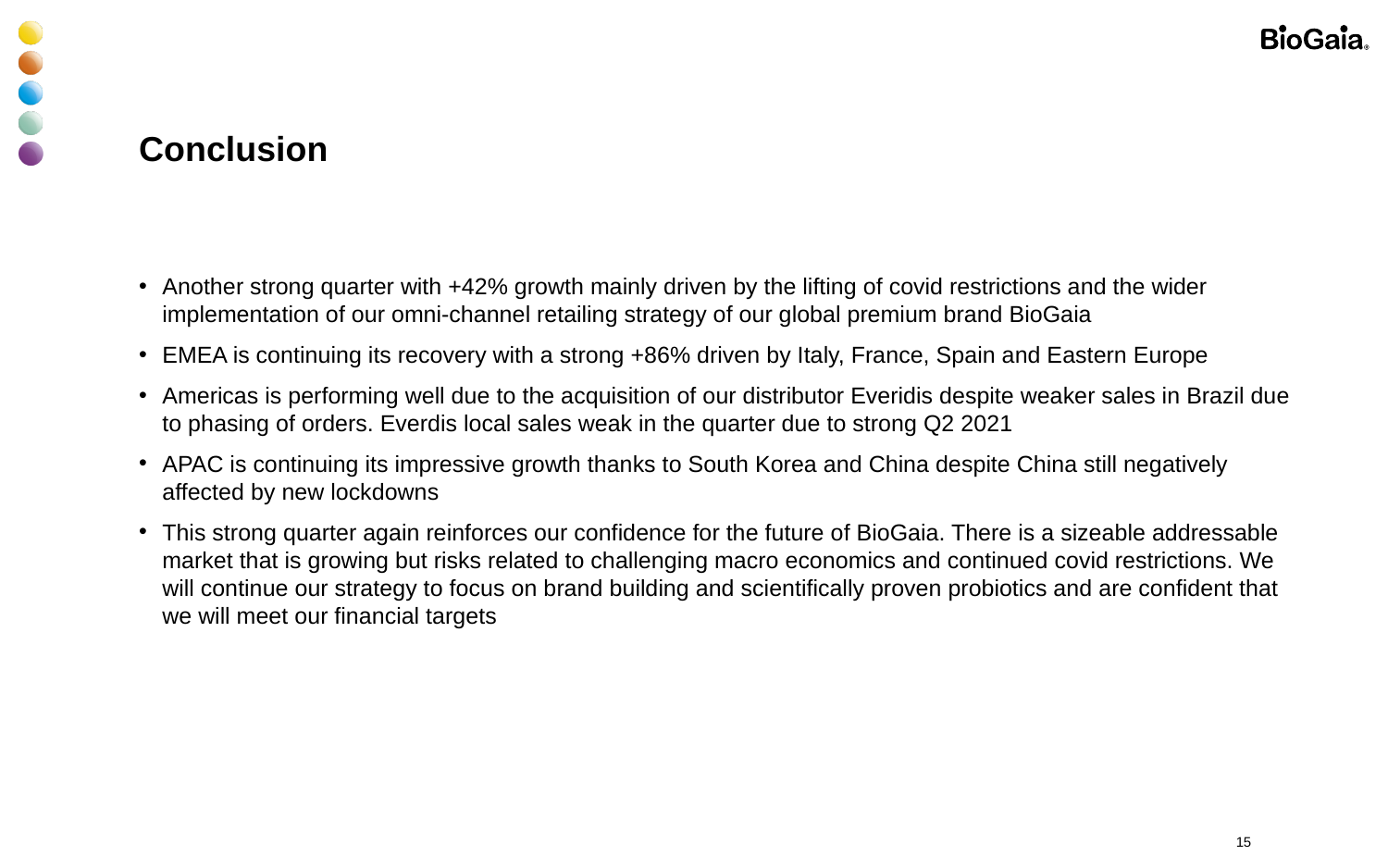

# Conclusion

Another strong quarter with +42% growth mainly driven by the lifting of covid restrictions and the wider implementation of our omni-channel retailing strategy of our global premium brand BioGaia
EMEA is continuing its recovery with a strong +86% driven by Italy, France, Spain and Eastern Europe
Americas is performing well due to the acquisition of our distributor Everidis despite weaker sales in Brazil due to phasing of orders. Everdis local sales weak in the quarter due to strong Q2 2021
APAC is continuing its impressive growth thanks to South Korea and China despite China still negatively affected by new lockdowns
This strong quarter again reinforces our confidence for the future of BioGaia. There is a sizeable addressable market that is growing but risks related to challenging macro economics and continued covid restrictions. We will continue our strategy to focus on brand building and scientifically proven probiotics and are confident that we will meet our financial targets
15